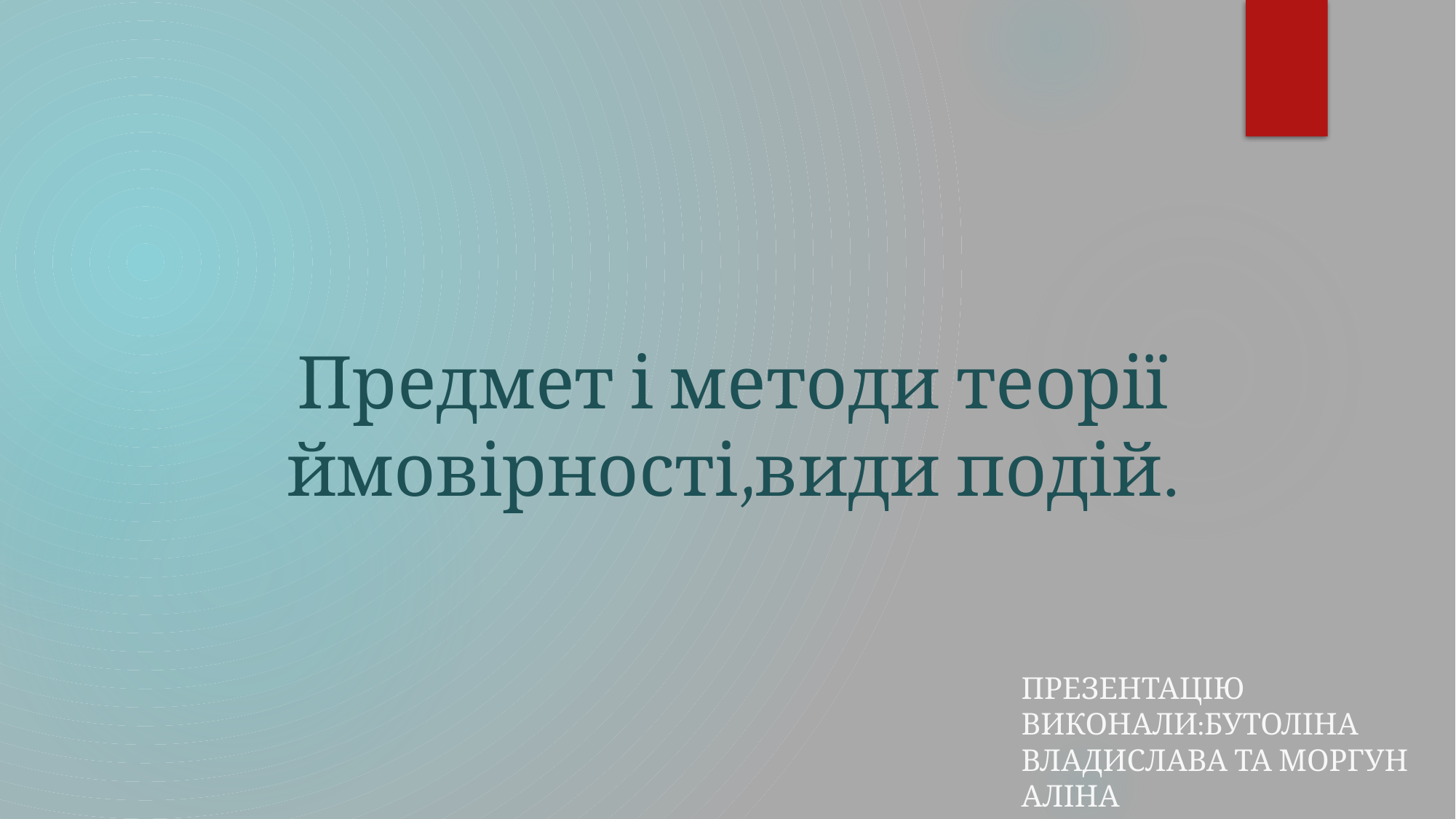

# Предмет і методи теорії ймовірності,види подій.
Презентацію виконали:Бутоліна Владислава та Моргун Аліна